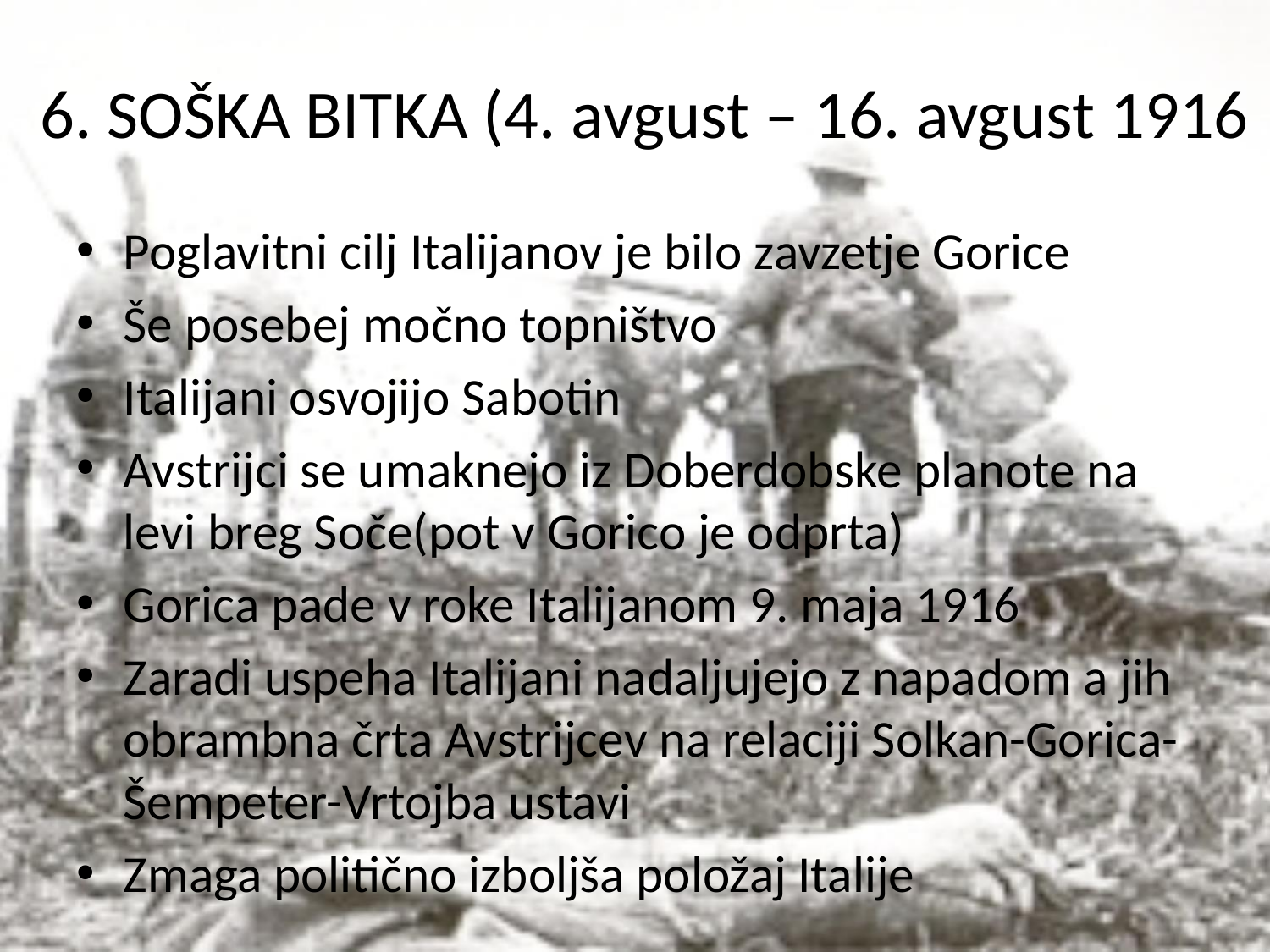

# 6. SOŠKA BITKA (4. avgust – 16. avgust 1916
Poglavitni cilj Italijanov je bilo zavzetje Gorice
Še posebej močno topništvo
Italijani osvojijo Sabotin
Avstrijci se umaknejo iz Doberdobske planote na levi breg Soče(pot v Gorico je odprta)
Gorica pade v roke Italijanom 9. maja 1916
Zaradi uspeha Italijani nadaljujejo z napadom a jih obrambna črta Avstrijcev na relaciji Solkan-Gorica-Šempeter-Vrtojba ustavi
Zmaga politično izboljša položaj Italije